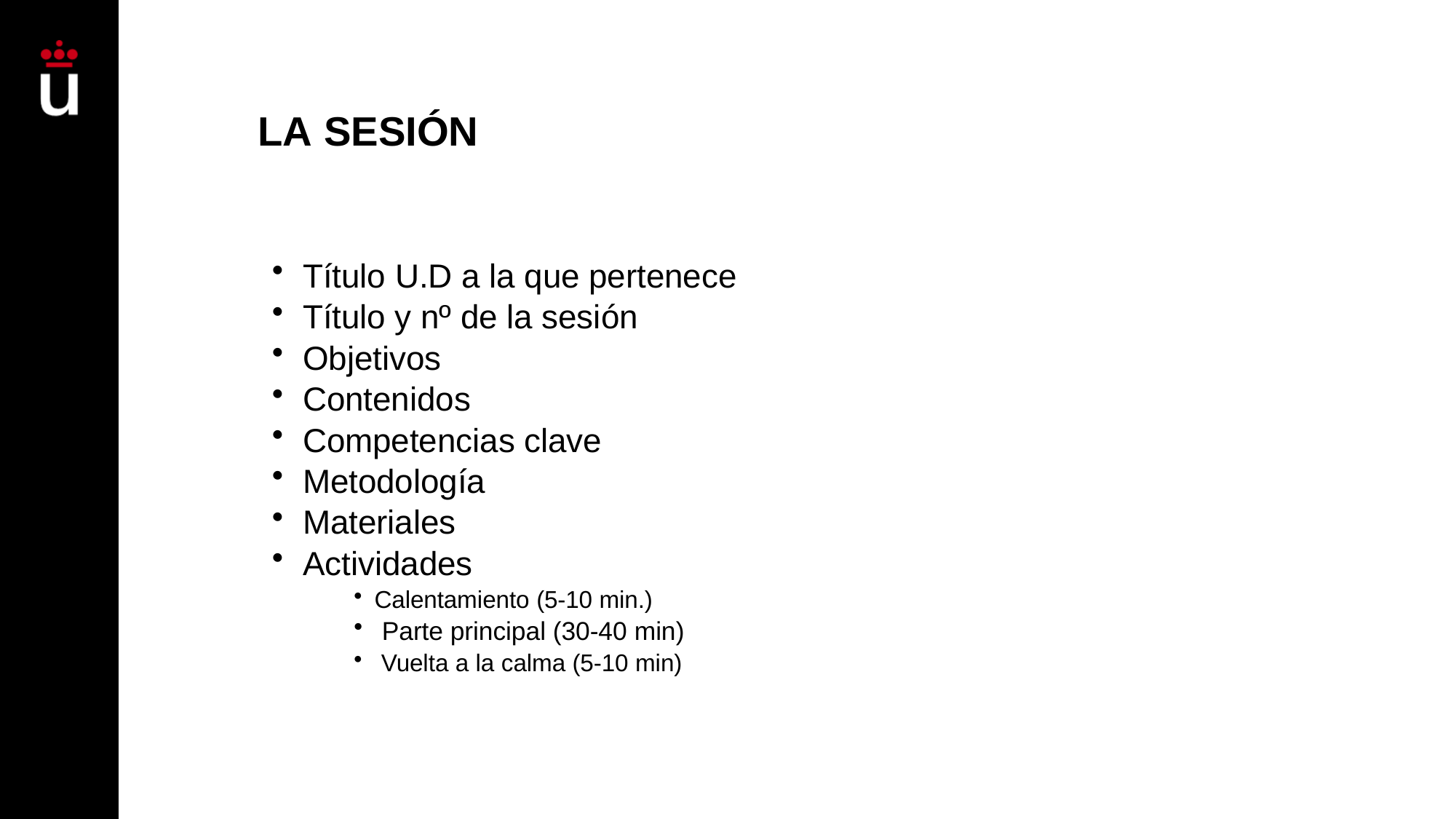

# LA SESIÓN
Título U.D a la que pertenece
Título y nº de la sesión
Objetivos
Contenidos
Competencias clave
Metodología
Materiales
Actividades
Calentamiento (5-10 min.)
Parte principal (30-40 min)
Vuelta a la calma (5-10 min)